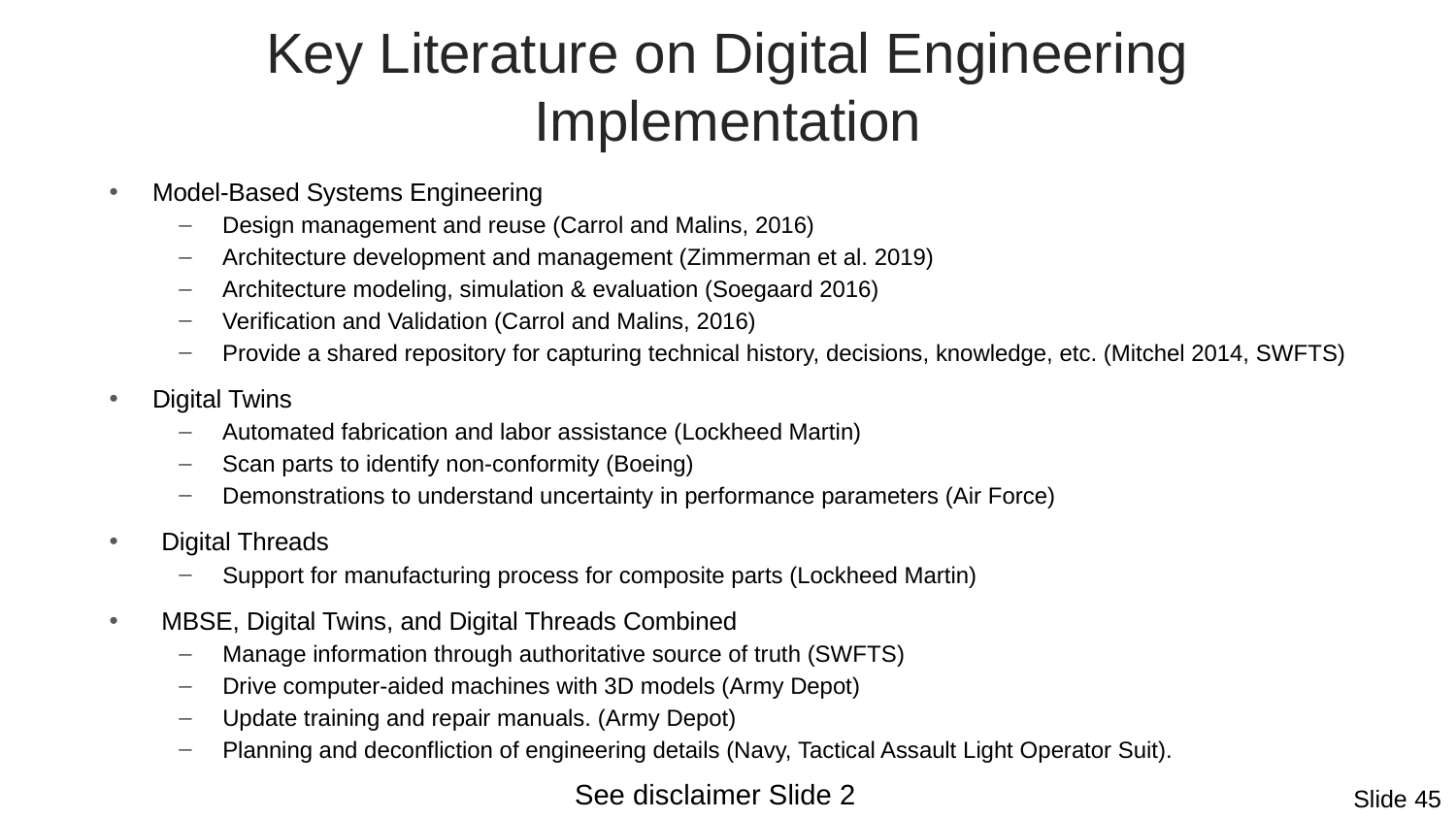

# Key Literature on Digital Engineering Implementation
Model-Based Systems Engineering
Design management and reuse (Carrol and Malins, 2016)
Architecture development and management (Zimmerman et al. 2019)
Architecture modeling, simulation & evaluation (Soegaard 2016)
Verification and Validation (Carrol and Malins, 2016)
Provide a shared repository for capturing technical history, decisions, knowledge, etc. (Mitchel 2014, SWFTS)
Digital Twins
Automated fabrication and labor assistance (Lockheed Martin)
Scan parts to identify non-conformity (Boeing)
Demonstrations to understand uncertainty in performance parameters (Air Force)
Digital Threads
Support for manufacturing process for composite parts (Lockheed Martin)
MBSE, Digital Twins, and Digital Threads Combined
Manage information through authoritative source of truth (SWFTS)
Drive computer-aided machines with 3D models (Army Depot)
Update training and repair manuals. (Army Depot)
Planning and deconfliction of engineering details (Navy, Tactical Assault Light Operator Suit).